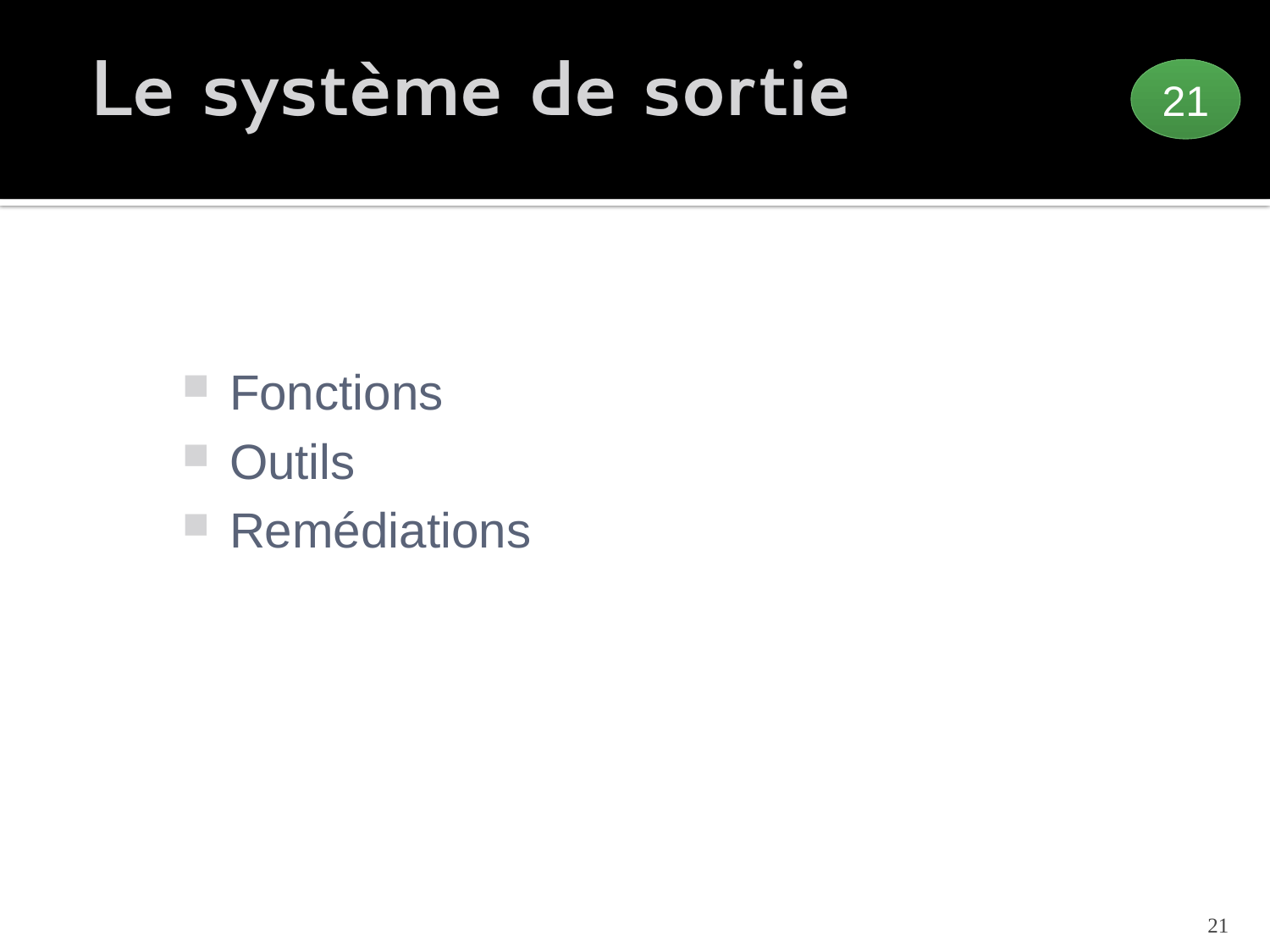

# Le système de sortie
21

Fonctions
Outils
Remédiations
21